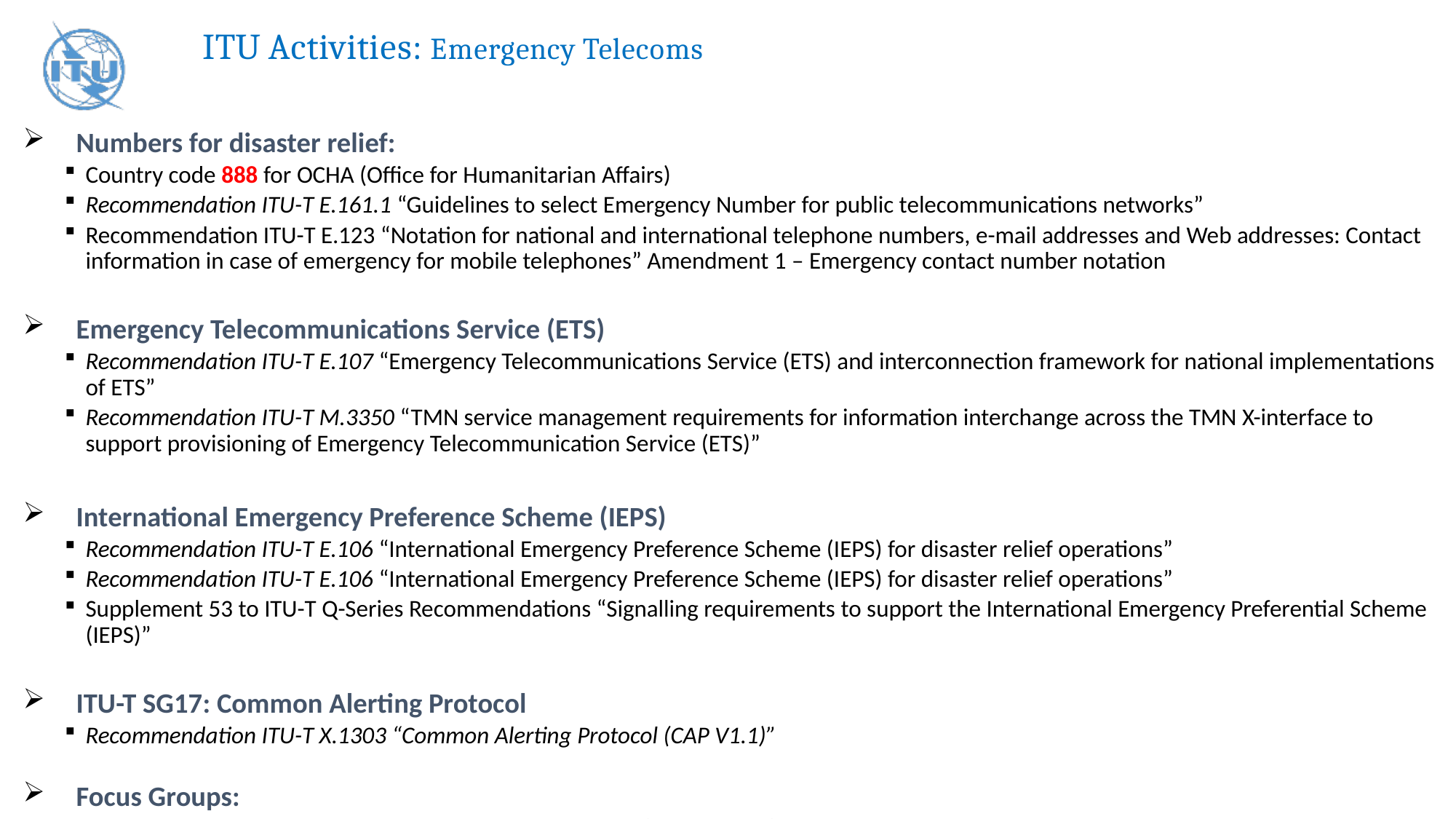

# ITU Activities: Emergency Telecoms
Numbers for disaster relief:
Country code 888 for OCHA (Office for Humanitarian Affairs)
Recommendation ITU-T E.161.1 “Guidelines to select Emergency Number for public telecommunications networks”
Recommendation ITU-T E.123 “Notation for national and international telephone numbers, e-mail addresses and Web addresses: Contact information in case of emergency for mobile telephones” Amendment 1 – Emergency contact number notation

Emergency Telecommunications Service (ETS)
Recommendation ITU-T E.107 “Emergency Telecommunications Service (ETS) and interconnection framework for national implementations of ETS”
Recommendation ITU-T M.3350 “TMN service management requirements for information interchange across the TMN X-interface to support provisioning of Emergency Telecommunication Service (ETS)”

International Emergency Preference Scheme (IEPS)
Recommendation ITU-T E.106 “International Emergency Preference Scheme (IEPS) for disaster relief operations”
Recommendation ITU-T E.106 “International Emergency Preference Scheme (IEPS) for disaster relief operations”
Supplement 53 to ITU-T Q-Series Recommendations “Signalling requirements to support the International Emergency Preferential Scheme (IEPS)”

ITU-T SG17: Common Alerting Protocol
Recommendation ITU-T X.1303 “Common Alerting Protocol (CAP V1.1)”

Focus Groups:
Disaster Relief Systems, Network Resilience and Recovery (FG-DR&NRR) http://www.itu.int/en/ITU-T/climatechange/Pages/default.aspx